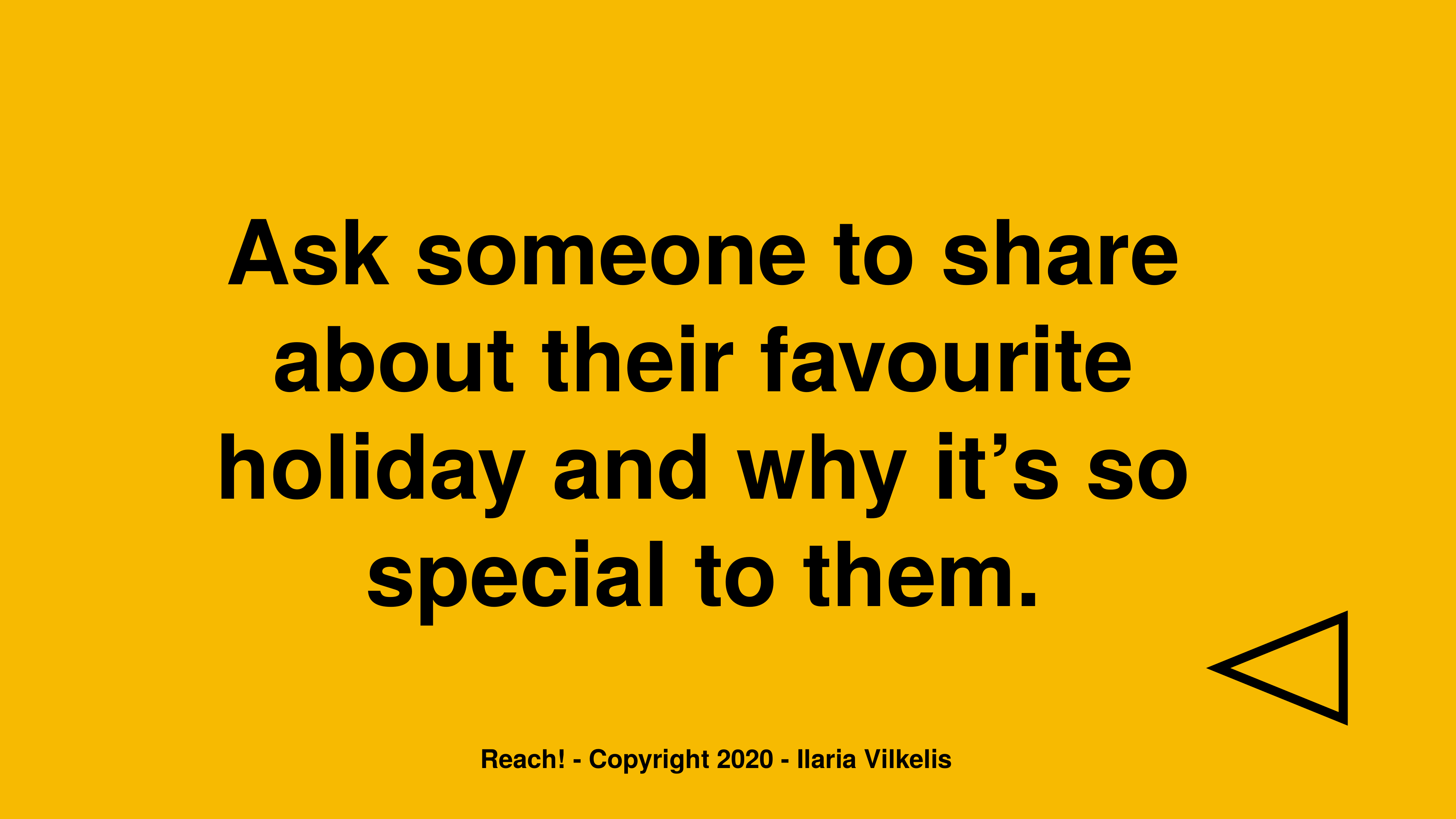

Ask someone to share about their favourite holiday and why it’s so special to them.